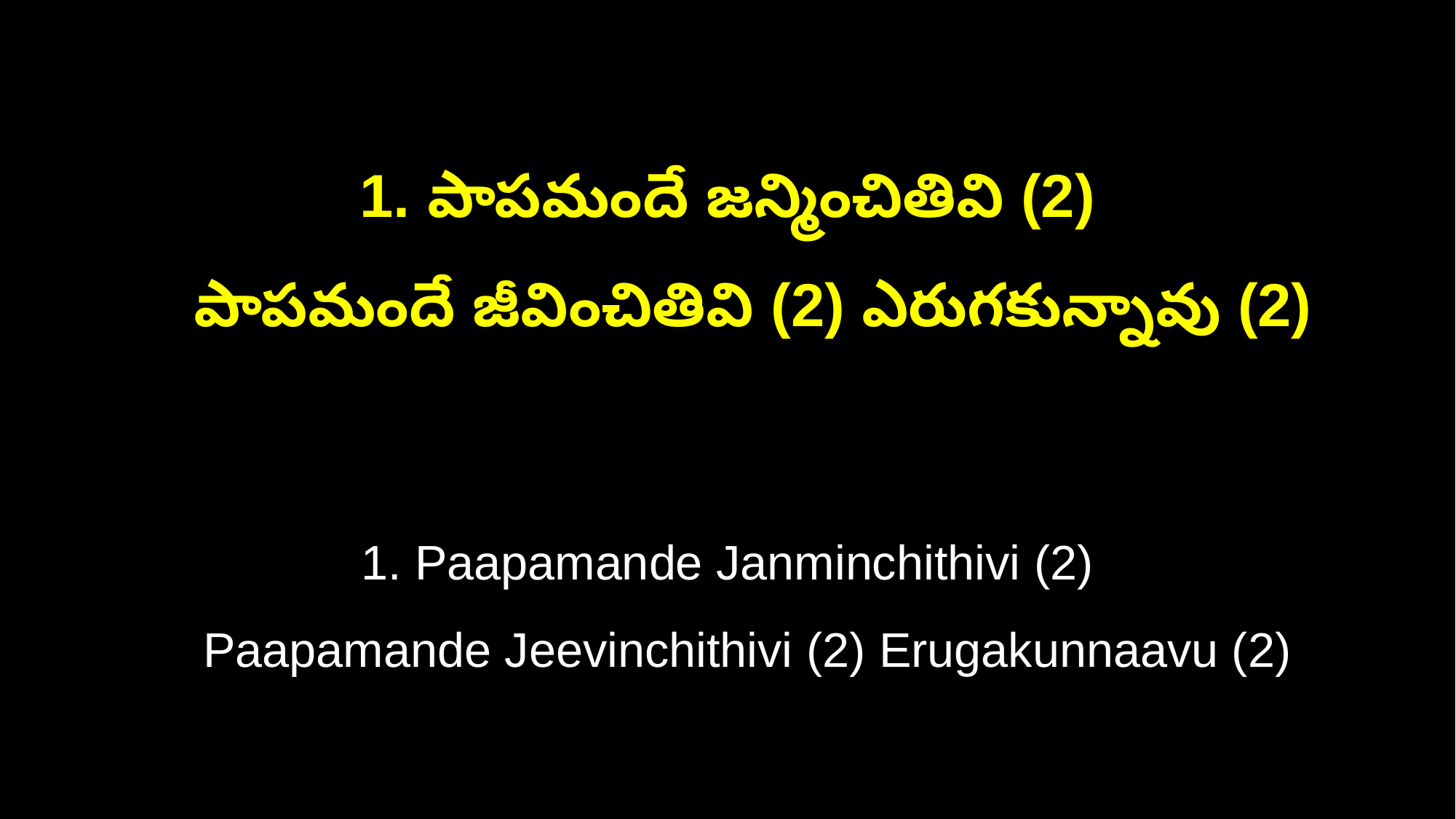

1. పాపమందే జన్మించితివి (2)
   పాపమందే జీవించితివి (2) ఎరుగకున్నావు (2)
1. Paapamande Janminchithivi (2)
   Paapamande Jeevinchithivi (2) Erugakunnaavu (2)